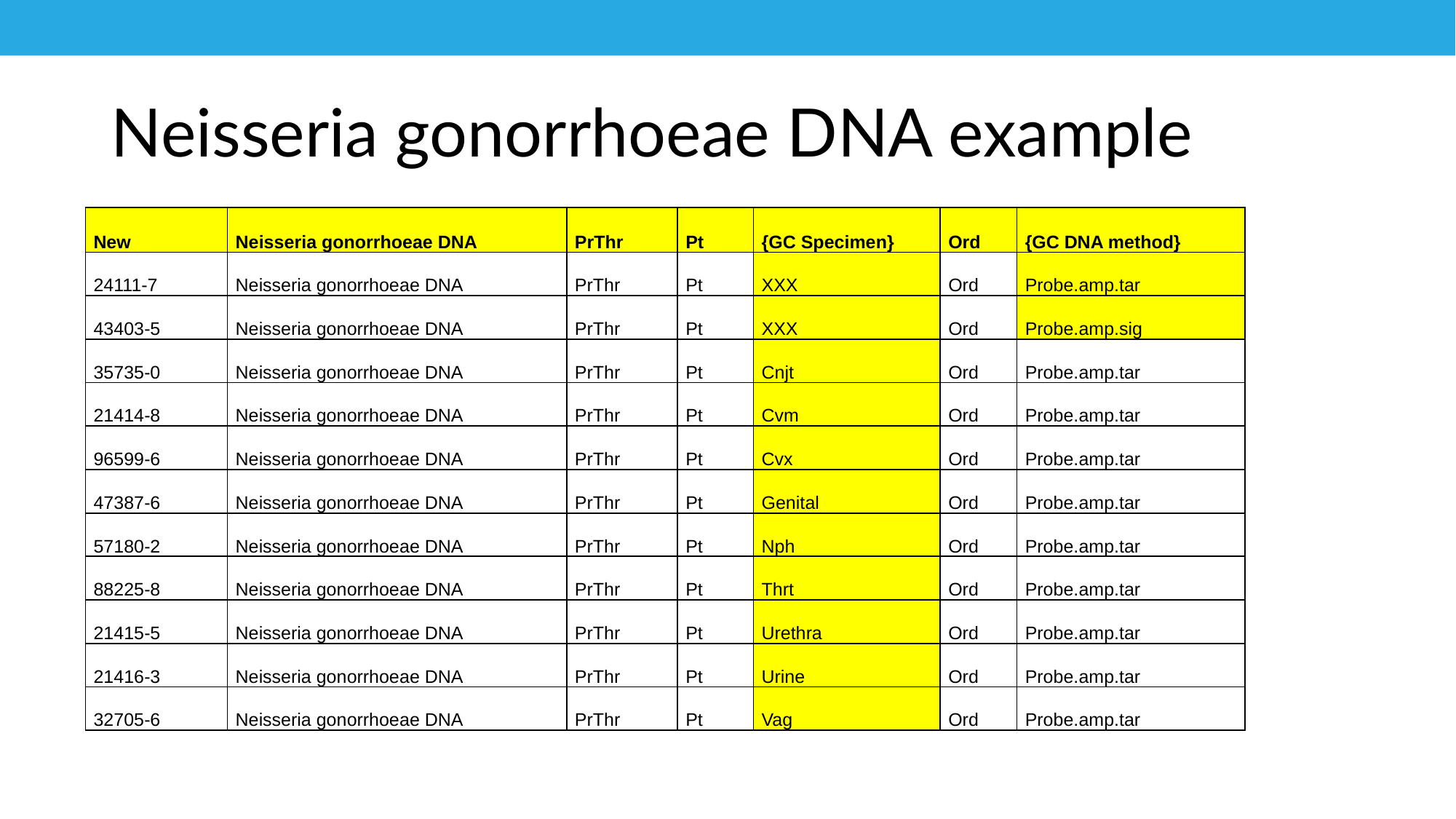

# Neisseria gonorrhoeae DNA example
| New | Neisseria gonorrhoeae DNA | PrThr | Pt | {GC Specimen} | Ord | {GC DNA method} |
| --- | --- | --- | --- | --- | --- | --- |
| 24111-7 | Neisseria gonorrhoeae DNA | PrThr | Pt | XXX | Ord | Probe.amp.tar |
| 43403-5 | Neisseria gonorrhoeae DNA | PrThr | Pt | XXX | Ord | Probe.amp.sig |
| 35735-0 | Neisseria gonorrhoeae DNA | PrThr | Pt | Cnjt | Ord | Probe.amp.tar |
| 21414-8 | Neisseria gonorrhoeae DNA | PrThr | Pt | Cvm | Ord | Probe.amp.tar |
| 96599-6 | Neisseria gonorrhoeae DNA | PrThr | Pt | Cvx | Ord | Probe.amp.tar |
| 47387-6 | Neisseria gonorrhoeae DNA | PrThr | Pt | Genital | Ord | Probe.amp.tar |
| 57180-2 | Neisseria gonorrhoeae DNA | PrThr | Pt | Nph | Ord | Probe.amp.tar |
| 88225-8 | Neisseria gonorrhoeae DNA | PrThr | Pt | Thrt | Ord | Probe.amp.tar |
| 21415-5 | Neisseria gonorrhoeae DNA | PrThr | Pt | Urethra | Ord | Probe.amp.tar |
| 21416-3 | Neisseria gonorrhoeae DNA | PrThr | Pt | Urine | Ord | Probe.amp.tar |
| 32705-6 | Neisseria gonorrhoeae DNA | PrThr | Pt | Vag | Ord | Probe.amp.tar |